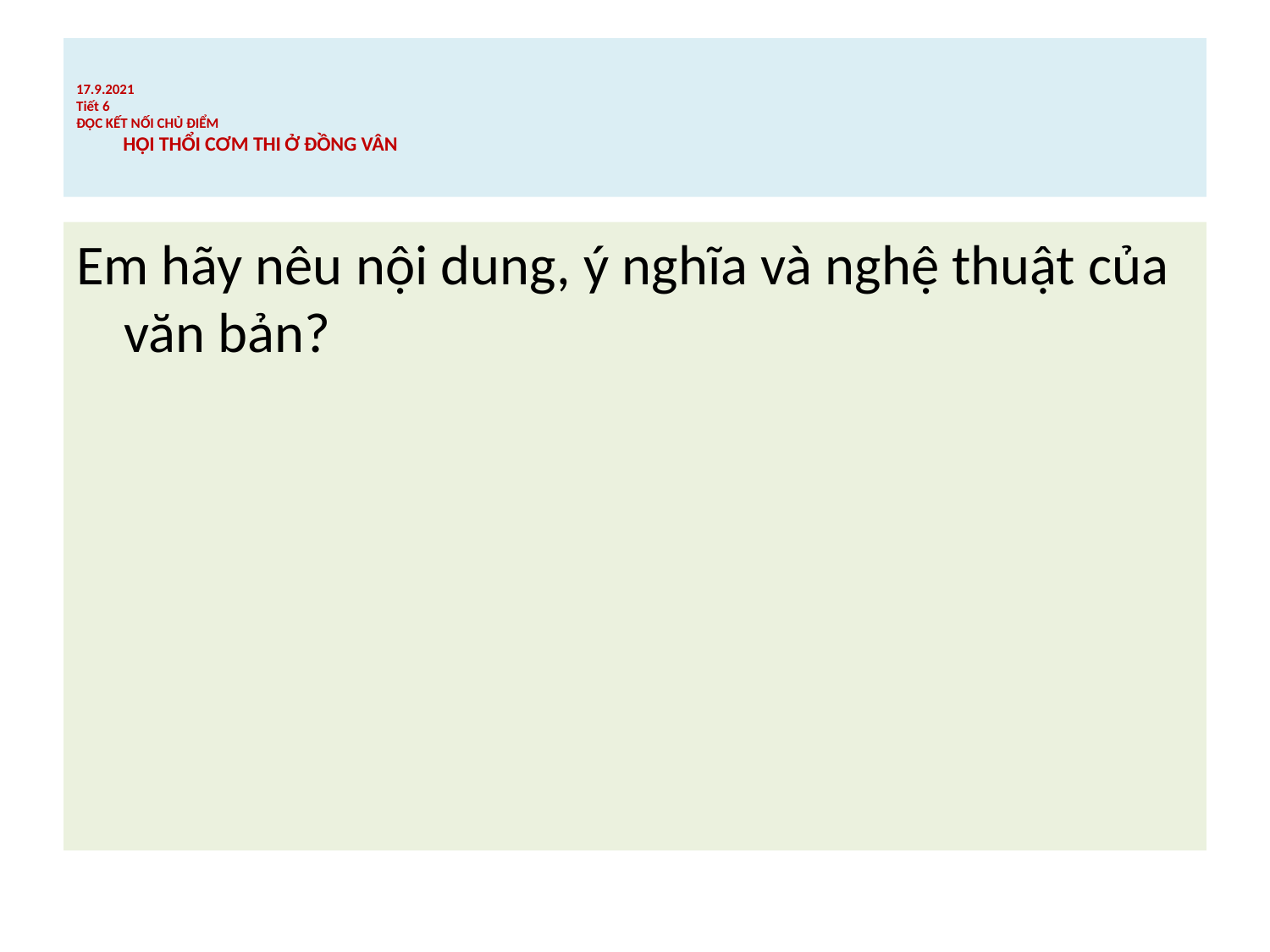

# 17.9.2021 Tiết 6 ĐỌC KẾT NỐI CHỦ ĐIỂM HỘI THỔI CƠM THI Ở ĐỒNG VÂN
Em hãy nêu nội dung, ý nghĩa và nghệ thuật của văn bản?